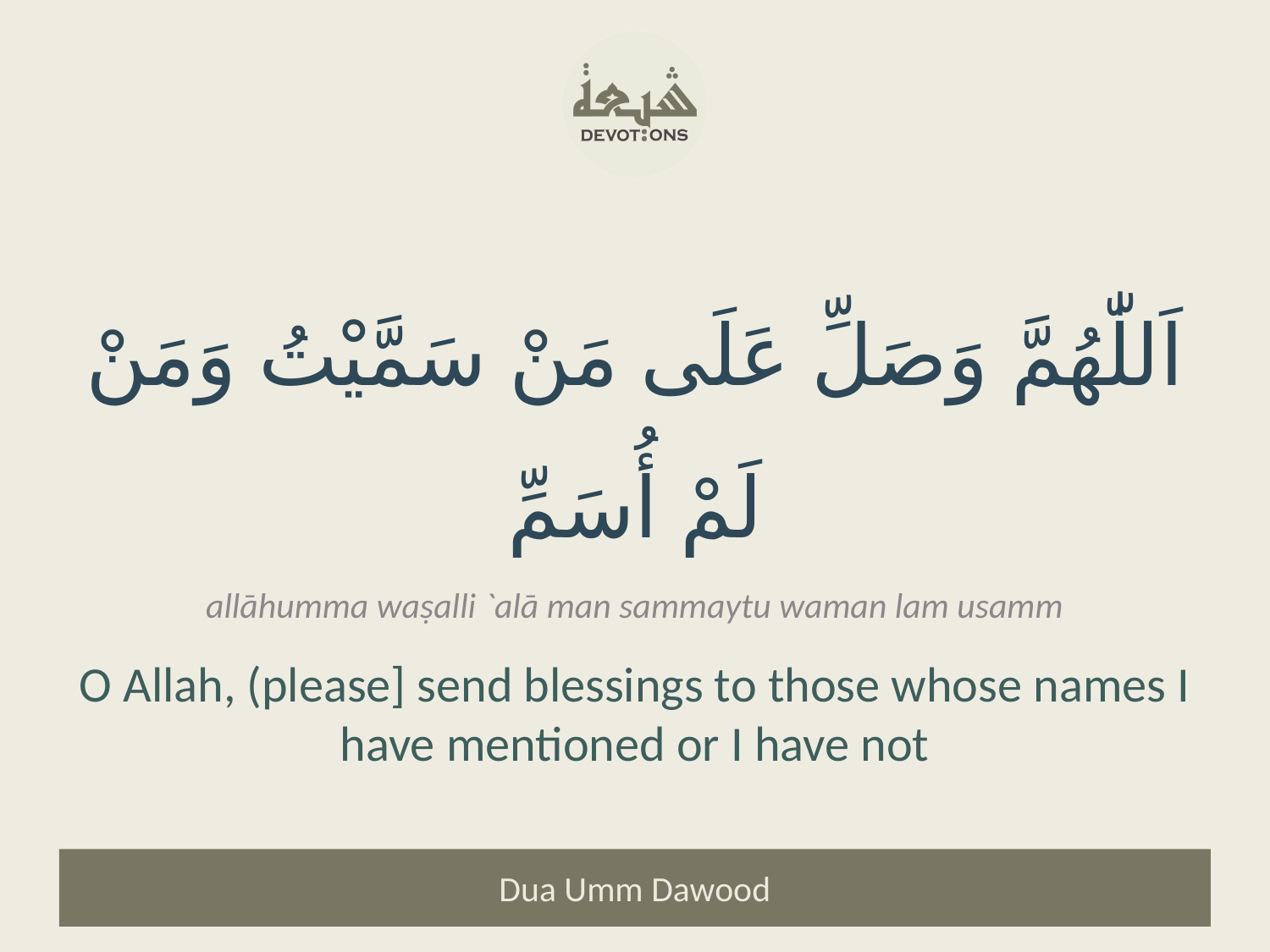

اَللّٰهُمَّ وَصَلِّ عَلَى مَنْ سَمَّيْتُ وَمَنْ لَمْ أُسَمِّ
allāhumma waṣalli `alā man sammaytu waman lam usamm
O Allah, (please] send blessings to those whose names I have mentioned or I have not
Dua Umm Dawood